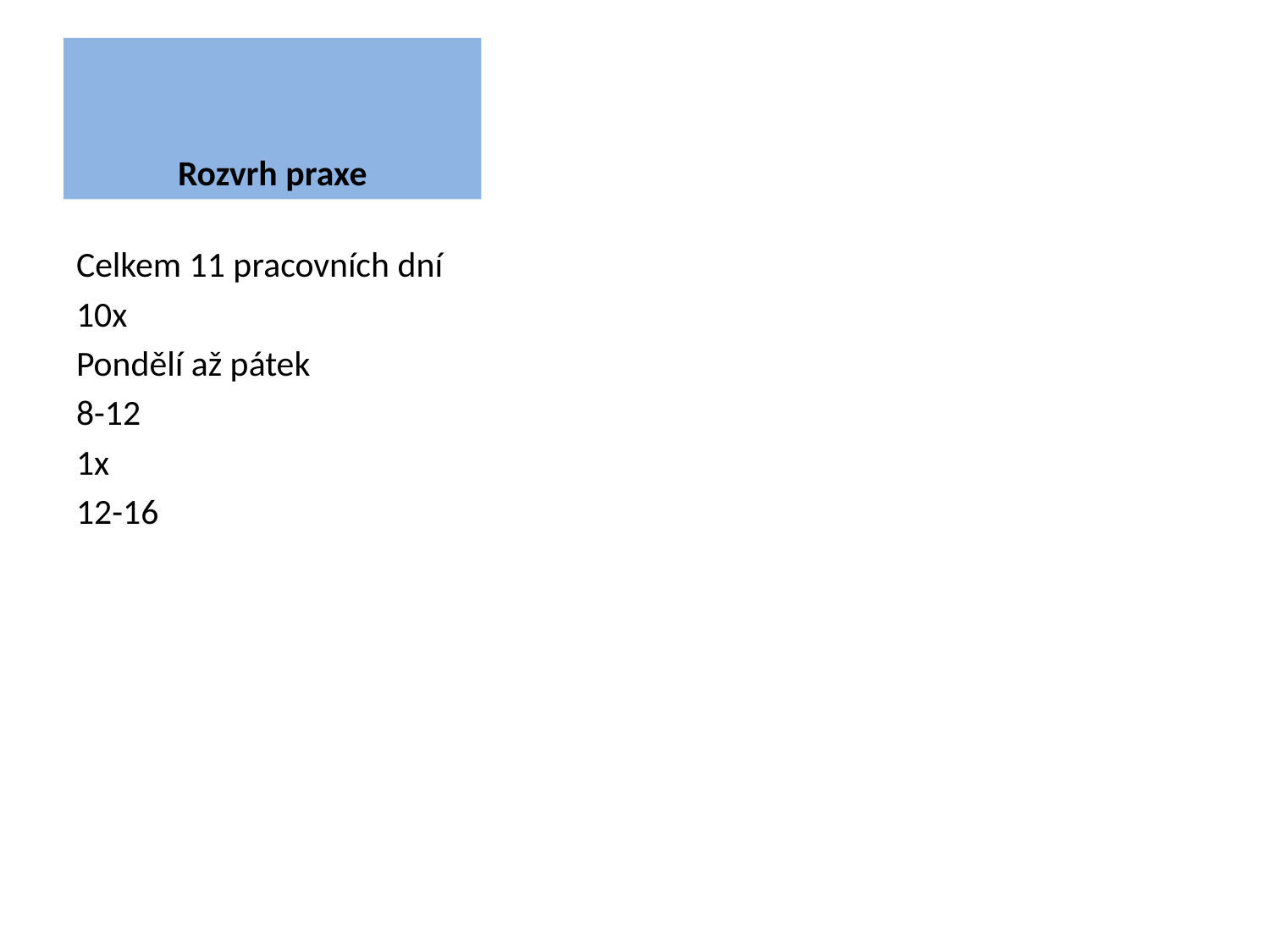

# Rozvrh praxe

Celkem 11 pracovních dní
10x
Pondělí až pátek
8-12
1x
12-16